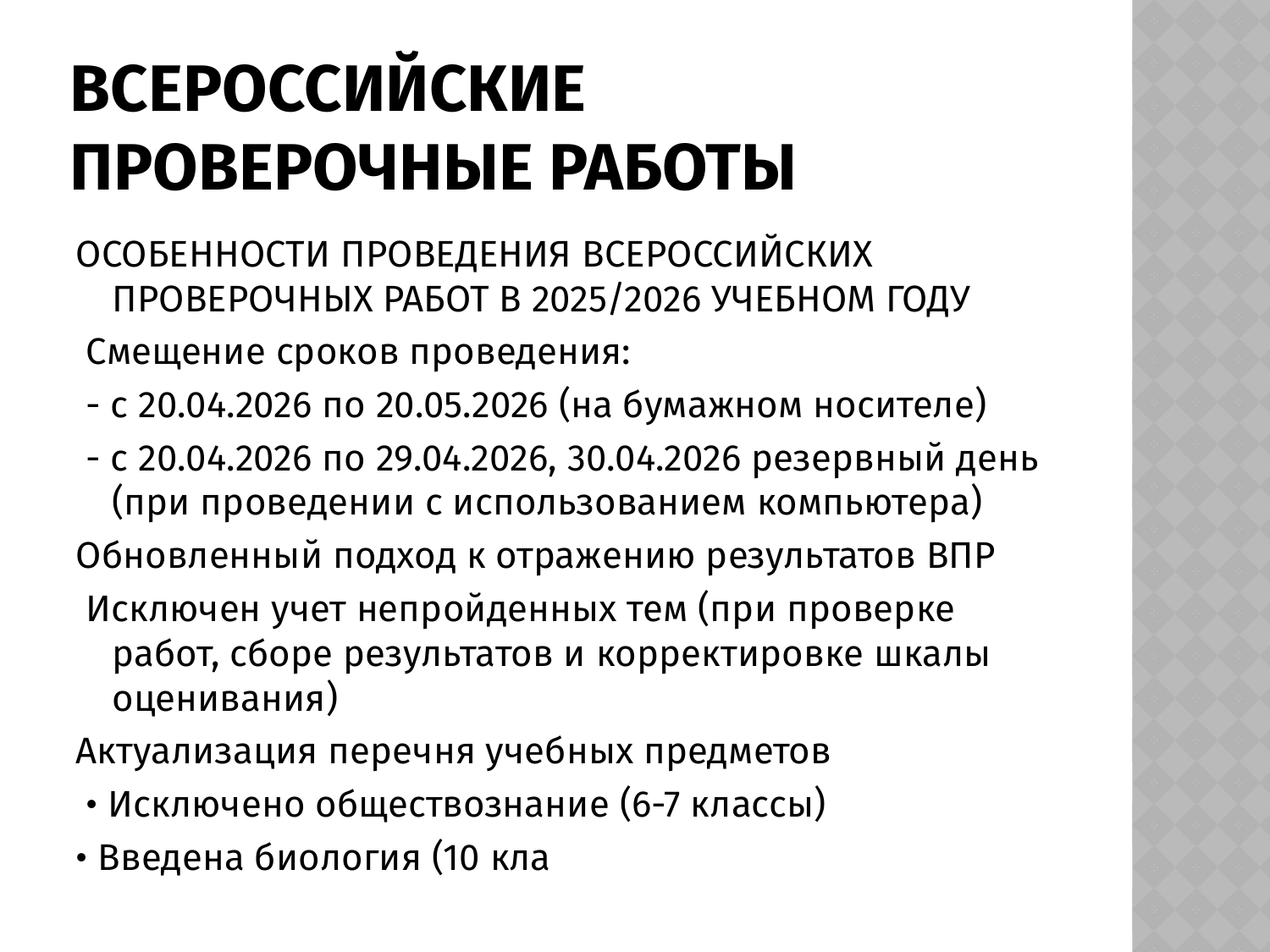

# ВСЕРОССИЙСКИЕ ПРОВЕРОЧНЫЕ РАБОТЫ
ОСОБЕННОСТИ ПРОВЕДЕНИЯ ВСЕРОССИЙСКИХ ПРОВЕРОЧНЫХ РАБОТ В 2025/2026 УЧЕБНОМ ГОДУ
 Смещение сроков проведения:
 - с 20.04.2026 по 20.05.2026 (на бумажном носителе)
 - с 20.04.2026 по 29.04.2026, 30.04.2026 резервный день (при проведении с использованием компьютера)
Обновленный подход к отражению результатов ВПР
 Исключен учет непройденных тем (при проверке работ, сборе результатов и корректировке шкалы оценивания)
Актуализация перечня учебных предметов
 • Исключено обществознание (6-7 классы)
• Введена биология (10 кла